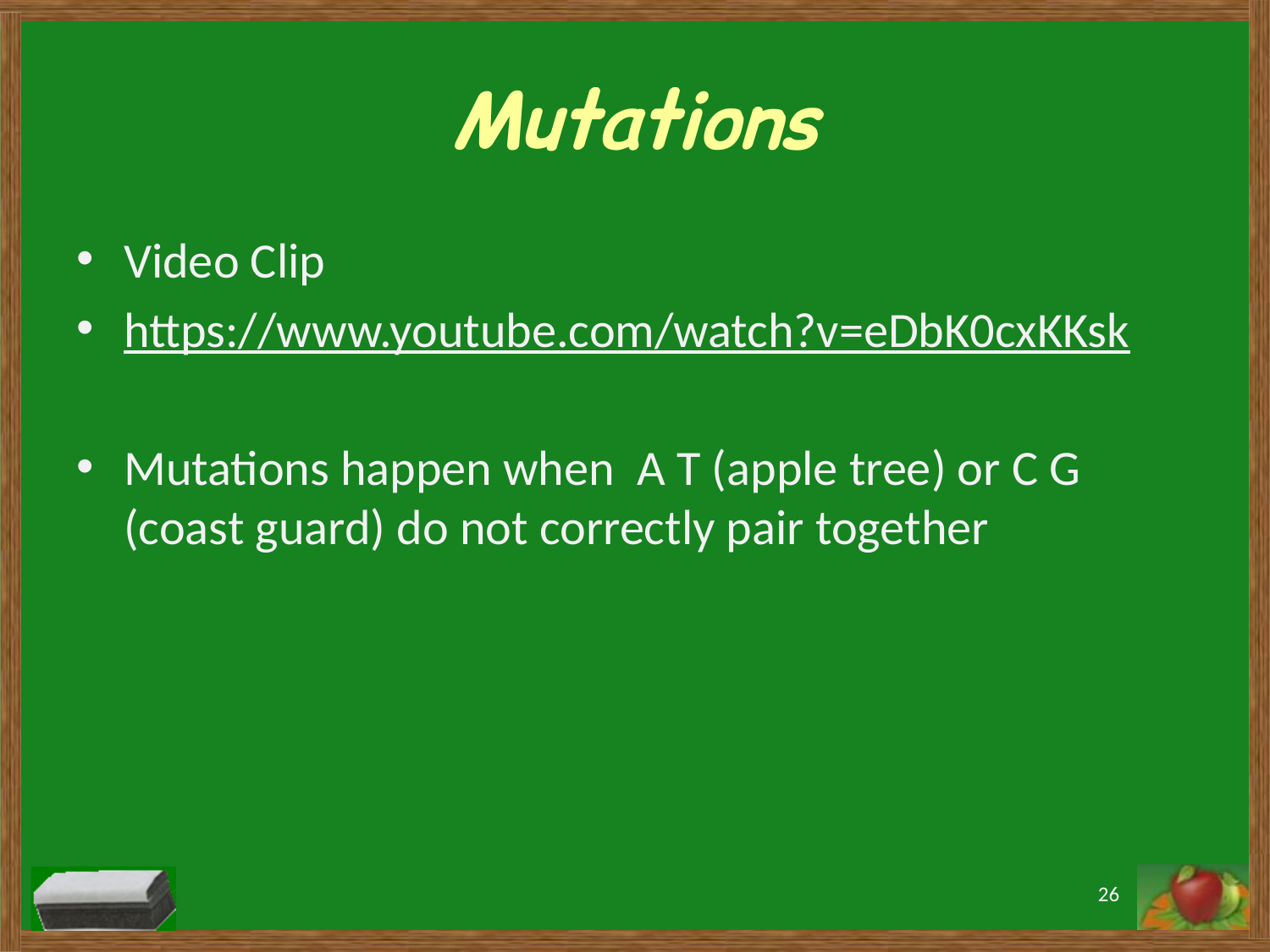

# Mutations
Video Clip
https://www.youtube.com/watch?v=eDbK0cxKKsk

Mutations happen when  A T (apple tree) or C G (coast guard) do not correctly pair together

26